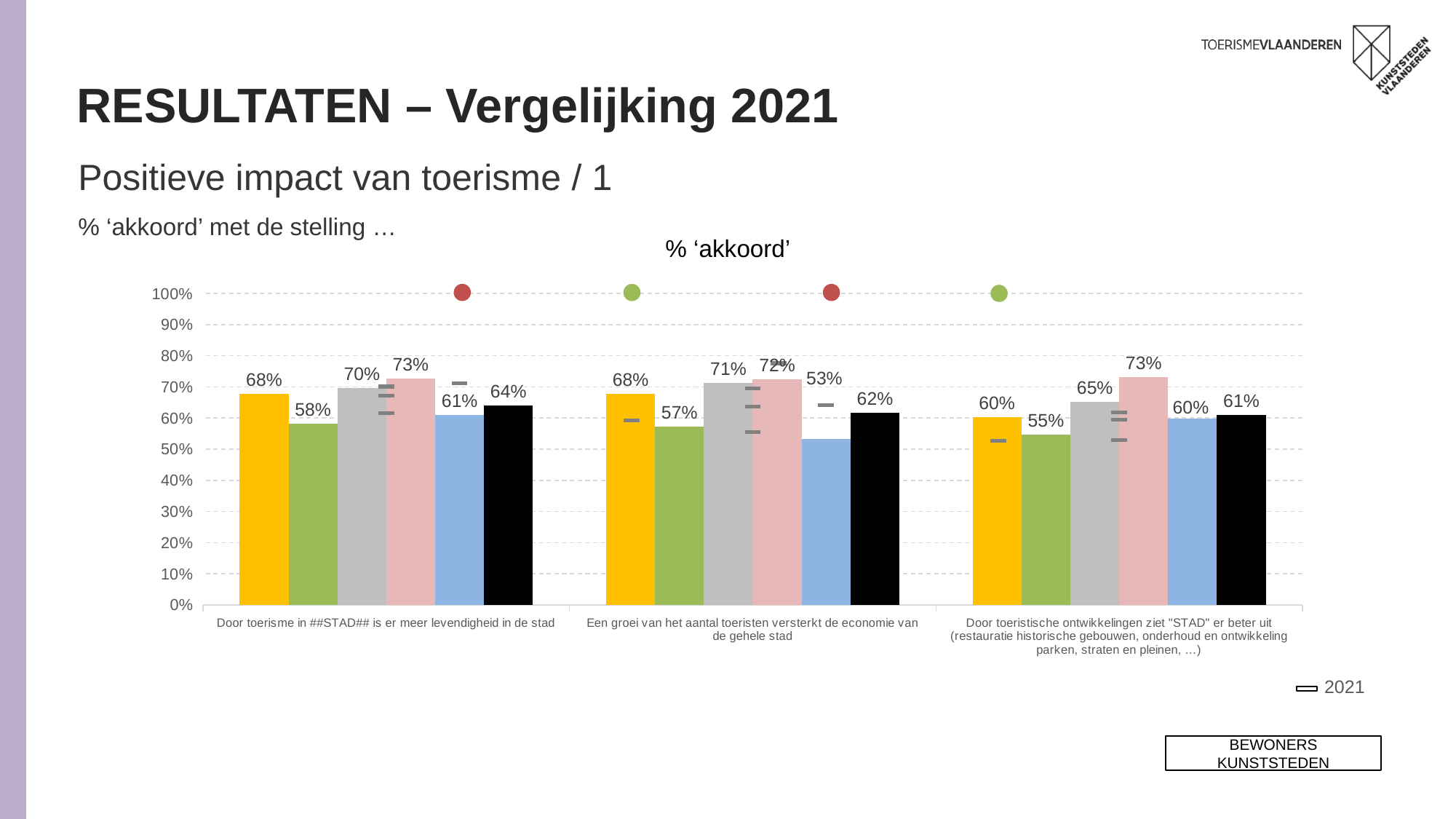

RESULTATEN – Vergelijking 2021
Positieve impact van toerisme / 1
% ‘akkoord’ met de stelling …
% ‘akkoord’

### Chart

| Category | ANTWERPEN 2023 | GENT 2023 | LEUVEN 2023 | MECHELEN 2023 | BRUGGE 2023 | TOTAAL 2023 | ANTWERPEN 2021 | GENT 2021 | LEUVEN 2021 | MECHELEN 2021 | BRUGGE 2021 | TOTAAL 2021 |
|---|---|---|---|---|---|---|---|---|---|---|---|---|
| Door toerisme in ##STAD## is er meer levendigheid in de stad | 0.6775359324402508 | 0.581315897902307 | 0.6957909975783579 | 0.7265152016007105 | 0.6089530955285909 | 0.641240084502781 | 0.638 | 0.615 | 0.701 | 0.722 | 0.711 | 0.6709999999999999 |
| Een groei van het aantal toeristen versterkt de economie van de gehele stad | 0.6764690413758393 | 0.5722913544601914 | 0.7135915443860921 | 0.7234370423320243 | 0.5320796370720687 | 0.6175392961767086 | 0.5920000000000001 | 0.5539999999999999 | 0.695 | 0.776 | 0.642 | 0.637 |
| Door toeristische ontwikkelingen ziet "STAD" er beter uit (restauratie historische gebouwen, onderhoud en ontwikkeling parken, straten en pleinen, …) | 0.6021473061000627 | 0.5469415357530243 | 0.651086428437056 | 0.7304772281676111 | 0.5978370024824422 | 0.6095698774951264 | 0.527 | 0.529 | 0.618 | 0.737 | 0.624 | 0.594 |

2021

Bewoners KUNSTSTEDEN